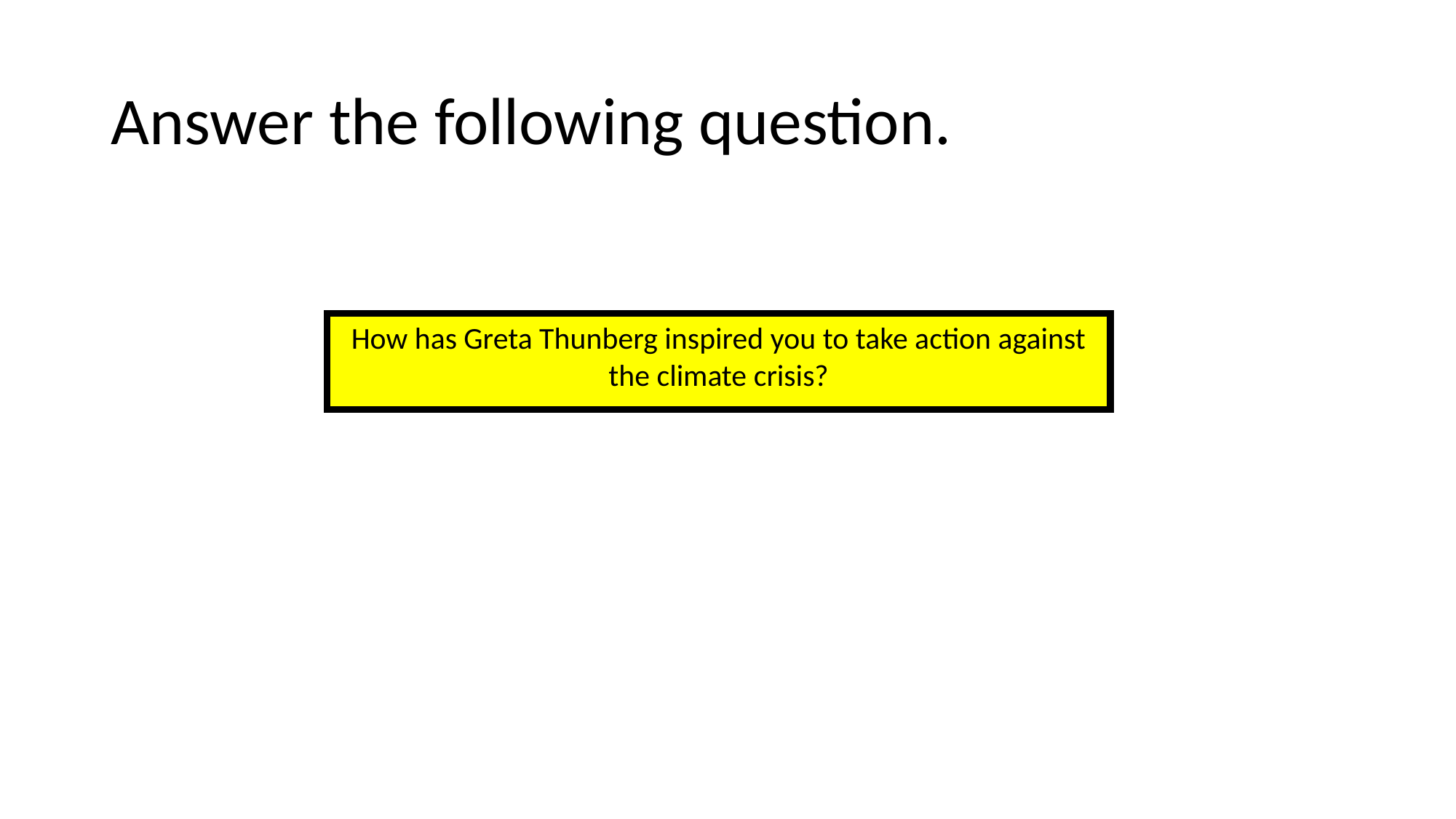

# Answer the following question.
How has Greta Thunberg inspired you to take action against the climate crisis?